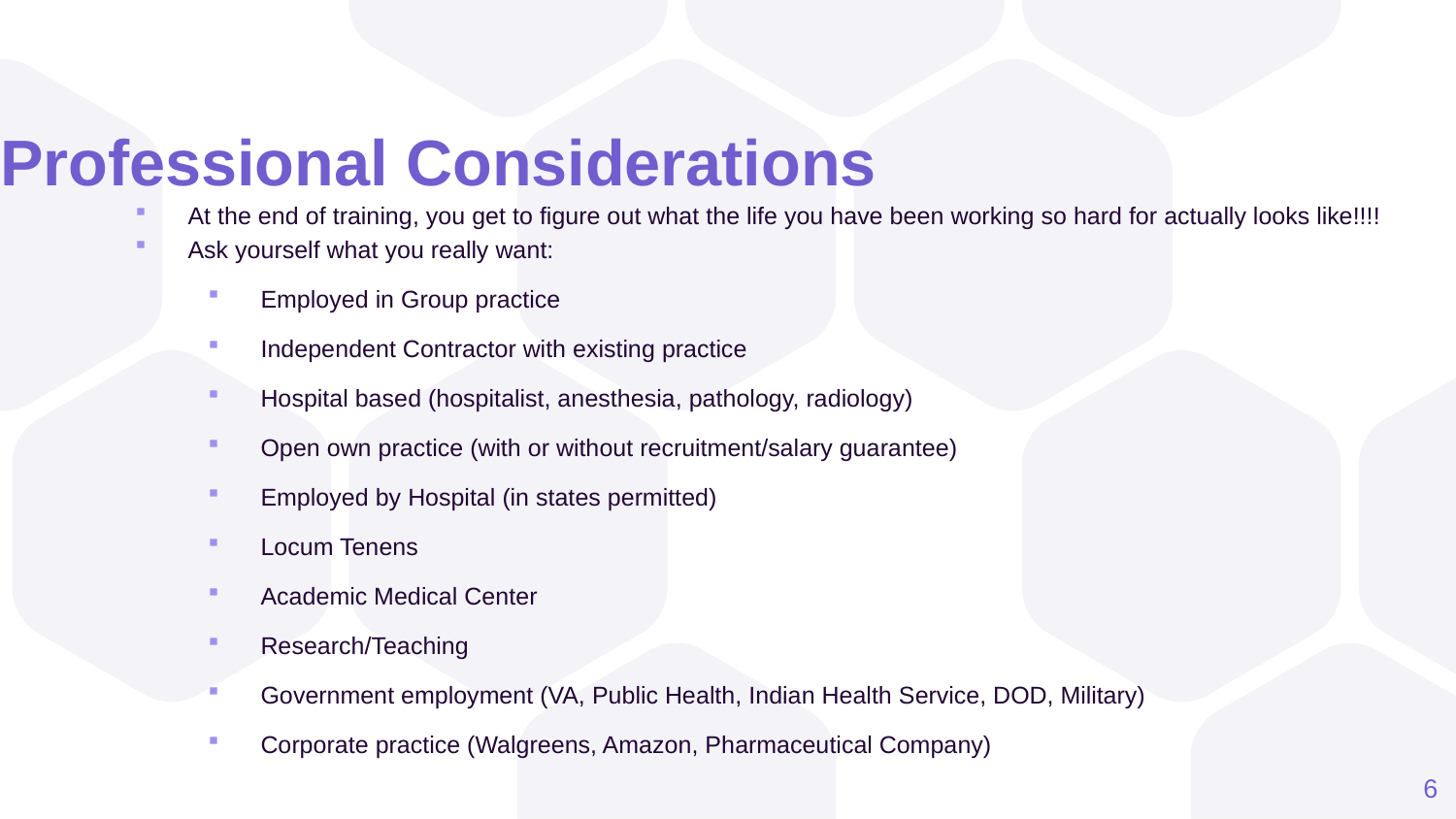

Professional Considerations
At the end of training, you get to figure out what the life you have been working so hard for actually looks like!!!!
Ask yourself what you really want:
Employed in Group practice
Independent Contractor with existing practice
Hospital based (hospitalist, anesthesia, pathology, radiology)
Open own practice (with or without recruitment/salary guarantee)
Employed by Hospital (in states permitted)
Locum Tenens
Academic Medical Center
Research/Teaching
Government employment (VA, Public Health, Indian Health Service, DOD, Military)
Corporate practice (Walgreens, Amazon, Pharmaceutical Company)

6